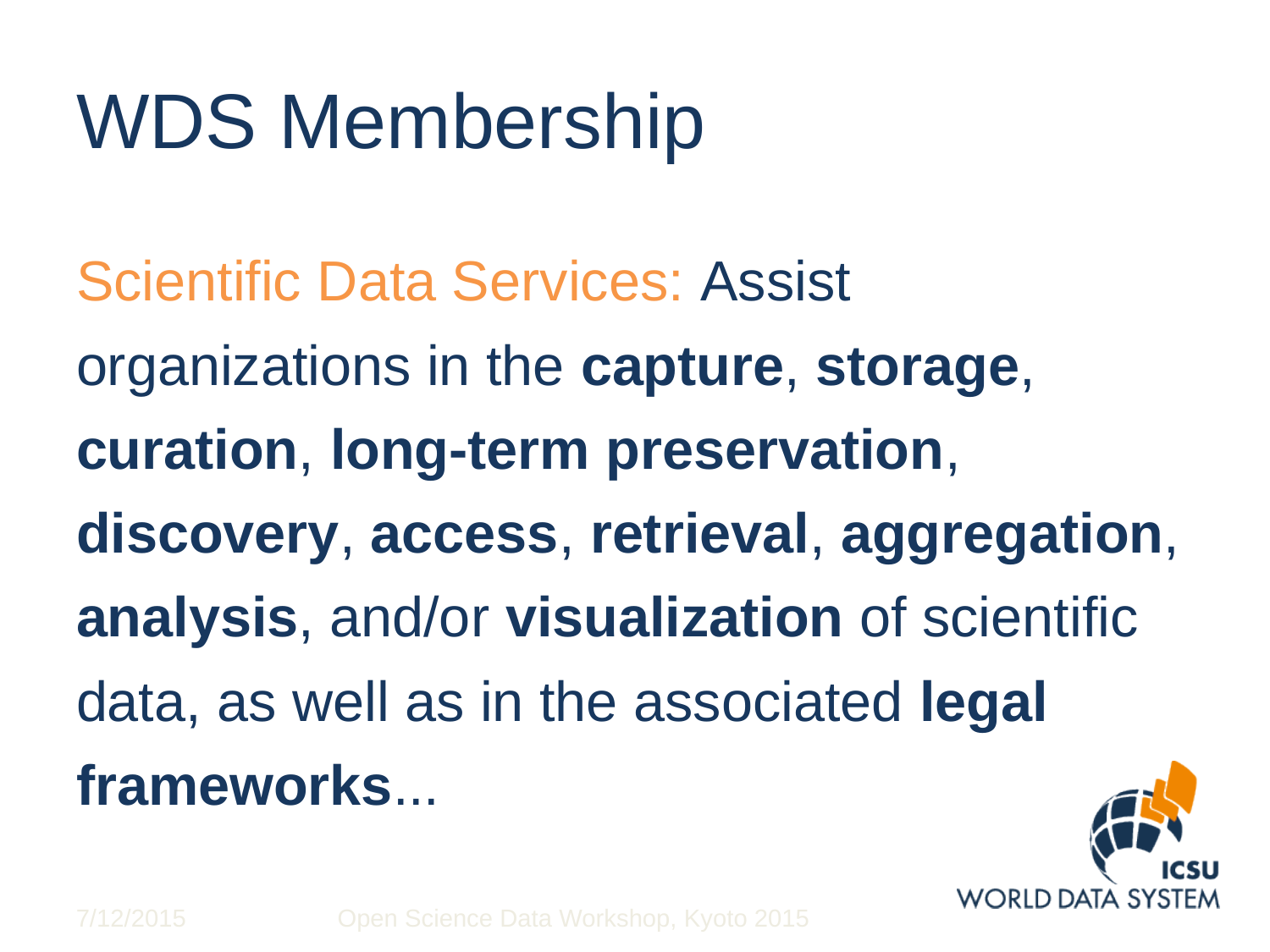

# WDS Membership
Scientific Data Services: Assist organizations in the capture, storage, curation, long-term preservation, discovery, access, retrieval, aggregation, analysis, and/or visualization of scientific data, as well as in the associated legal frameworks...
7/12/2015
Open Science Data Workshop, Kyoto 2015